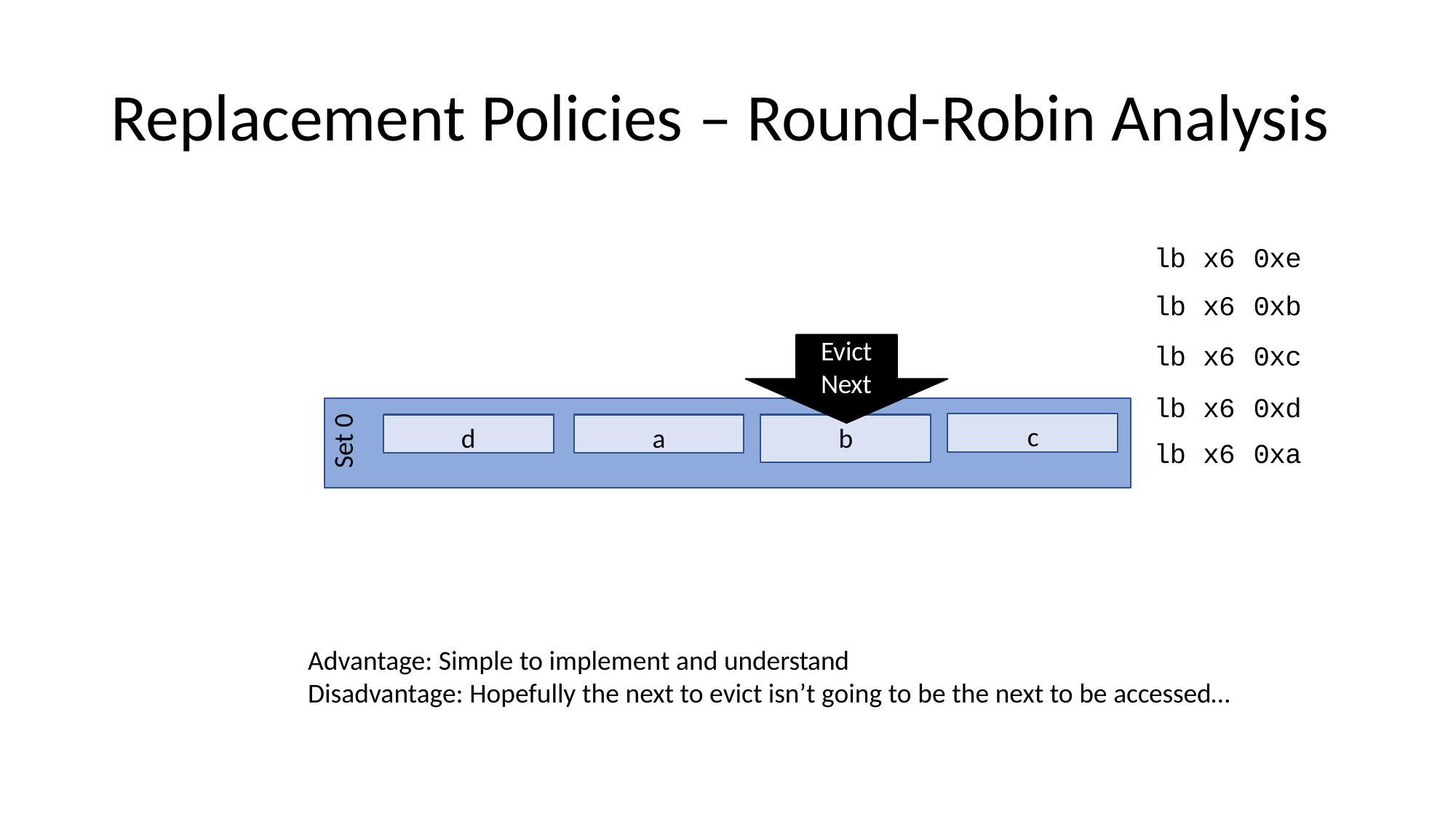

# Replacement Policies – Round-Robin Analysis
| lb | x6 | 0xe |
| --- | --- | --- |
| lb | x6 | 0xb |
| lb | x6 | 0xc |
| lb | x6 | 0xd |
| lb | x6 | 0xa |
Evict
Next

Set 0
c

d
a
b
Advantage: Simple to implement and understand
Disadvantage: Hopefully the next to evict isn’t going to be the next to be accessed…